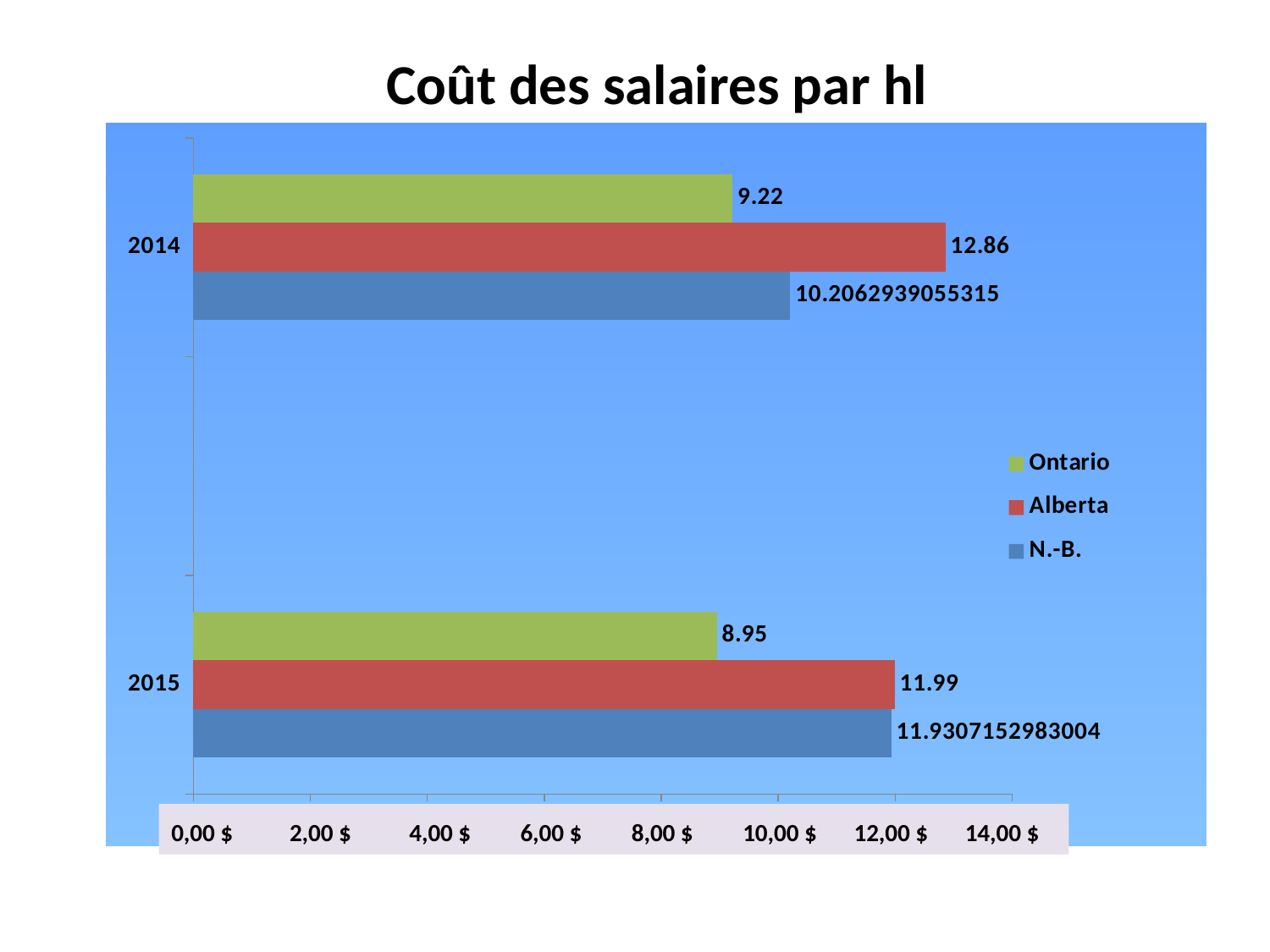

Coût des salaires par hl

### Chart

| Category | N.-B. | Alberta | Ontario  |
|---|---|---|---|
| 2015 | 11.9307152983004 | 11.99 | 8.95 |
|  | None | None | None |
| 2014 | 10.206293905531497 | 12.86 | 9.22 |
0,00 $	 2,00 $	 4,00 $	 6,00 $	 8,00 $ 	10,00 $	12,00 $	14,00 $